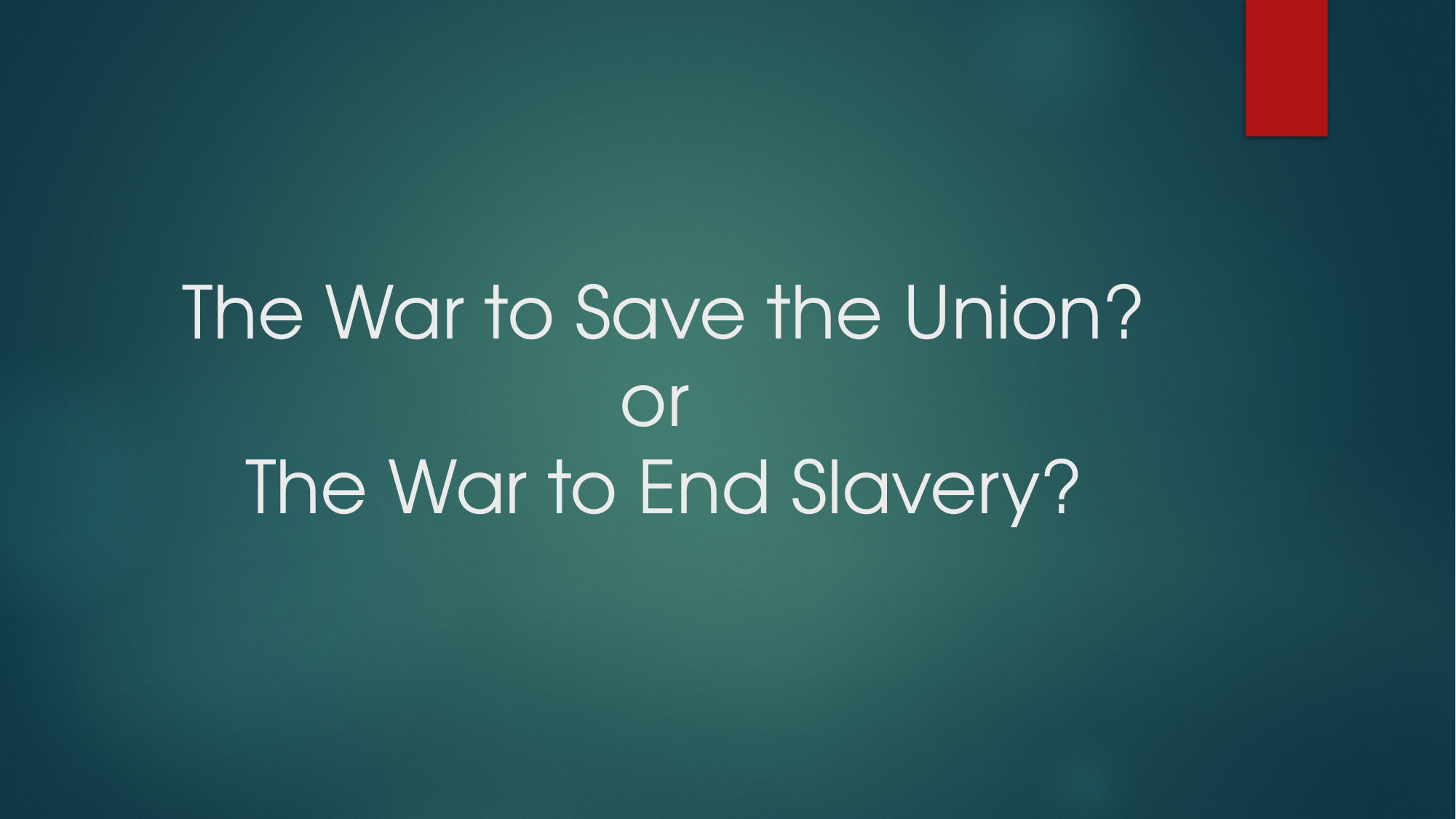

# The War to Save the Union? or The War to End Slavery?